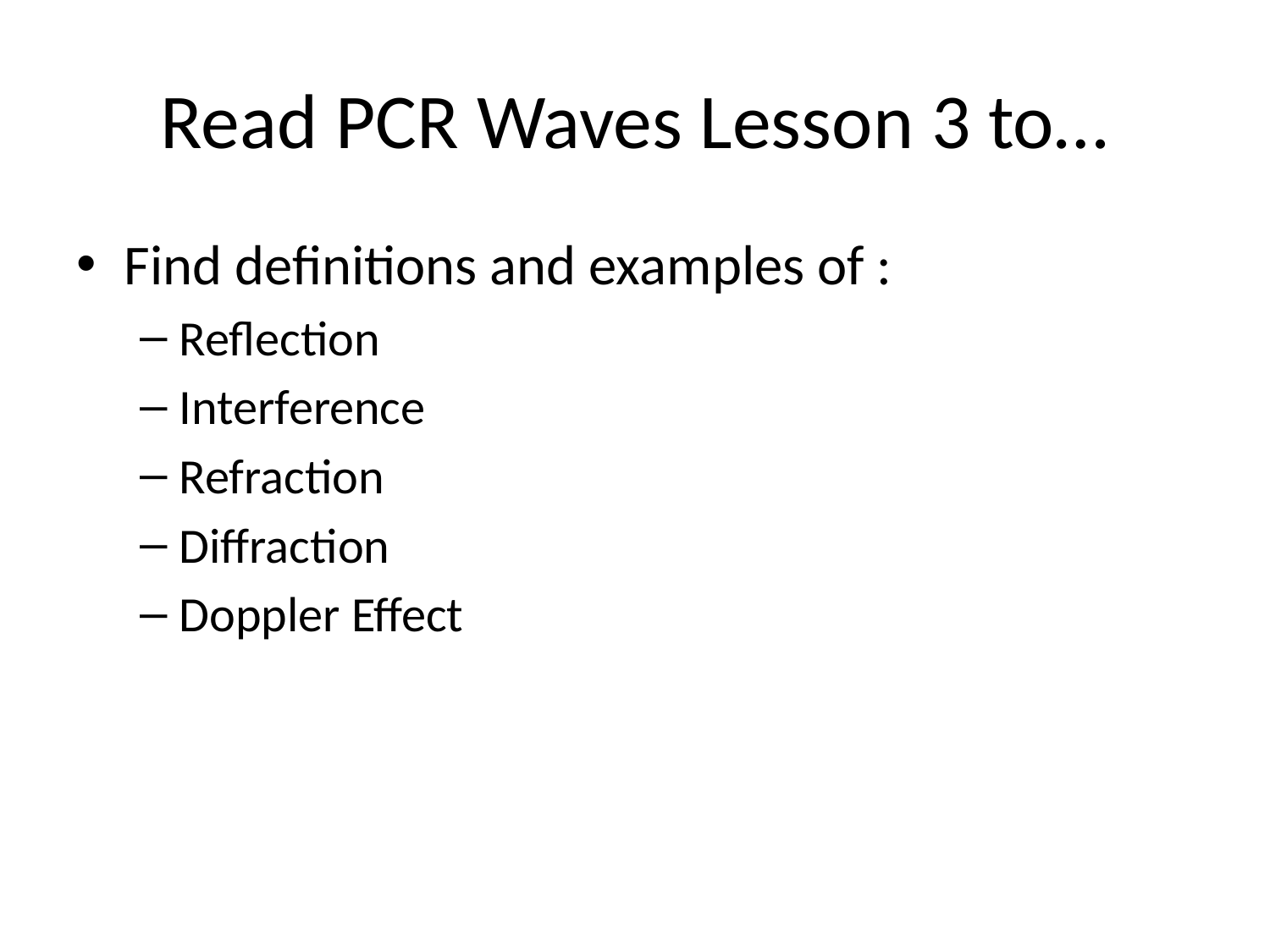

# Read PCR Waves Lesson 3 to…
Find definitions and examples of :
Reflection
Interference
Refraction
Diffraction
Doppler Effect